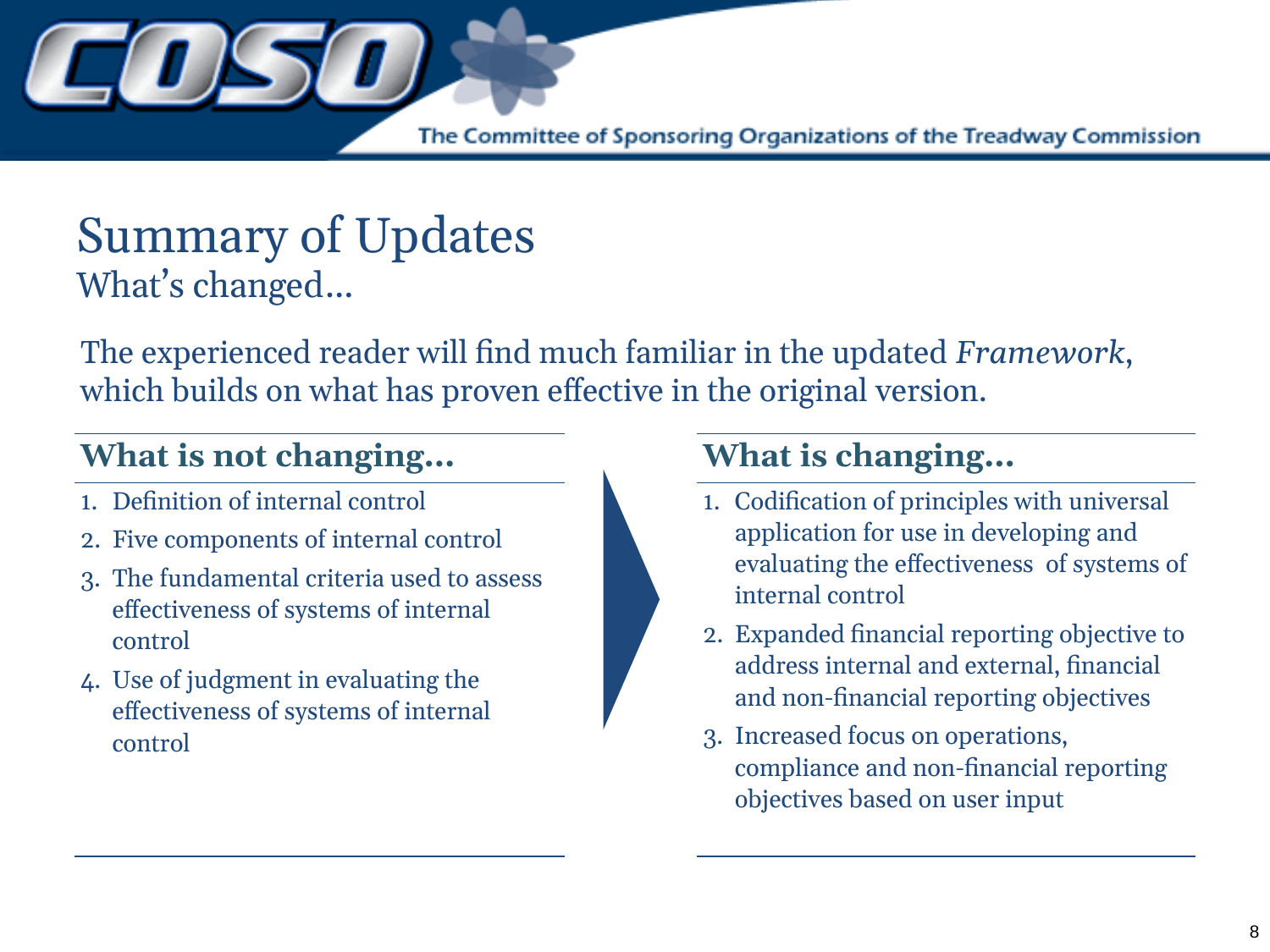

# Summary of Updates What’s changed…
The experienced reader will find much familiar in the updated Framework, which builds on what has proven effective in the original version.
| What is not changing... |  | What is changing... |
| --- | --- | --- |
| Definition of internal control Five components of internal control The fundamental criteria used to assess effectiveness of systems of internal control Use of judgment in evaluating the effectiveness of systems of internal control |  | Codification of principles with universal application for use in developing and evaluating the effectiveness of systems of internal control Expanded financial reporting objective to address internal and external, financial and non-financial reporting objectives Increased focus on operations, compliance and non-financial reporting objectives based on user input |